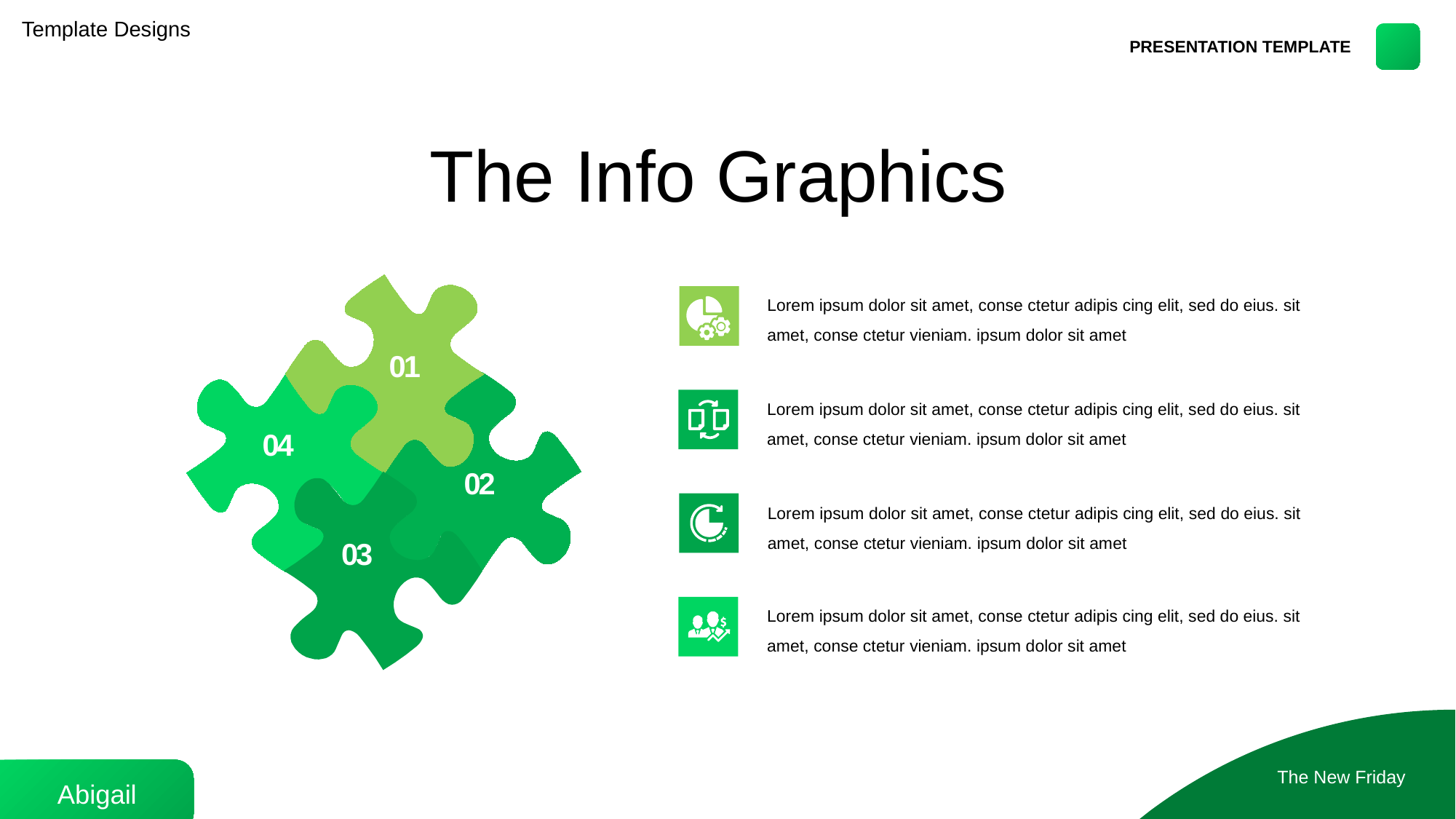

Template Designs

PRESENTATION TEMPLATE
The Info Graphics

Lorem ipsum dolor sit amet, conse ctetur adipis cing elit, sed do eius. sit amet, conse ctetur vieniam. ipsum dolor sit amet

01
Lorem ipsum dolor sit amet, conse ctetur adipis cing elit, sed do eius. sit amet, conse ctetur vieniam. ipsum dolor sit amet

04
02
Lorem ipsum dolor sit amet, conse ctetur adipis cing elit, sed do eius. sit amet, conse ctetur vieniam. ipsum dolor sit amet

03
Lorem ipsum dolor sit amet, conse ctetur adipis cing elit, sed do eius. sit amet, conse ctetur vieniam. ipsum dolor sit amet

The New Friday
Abigail Part